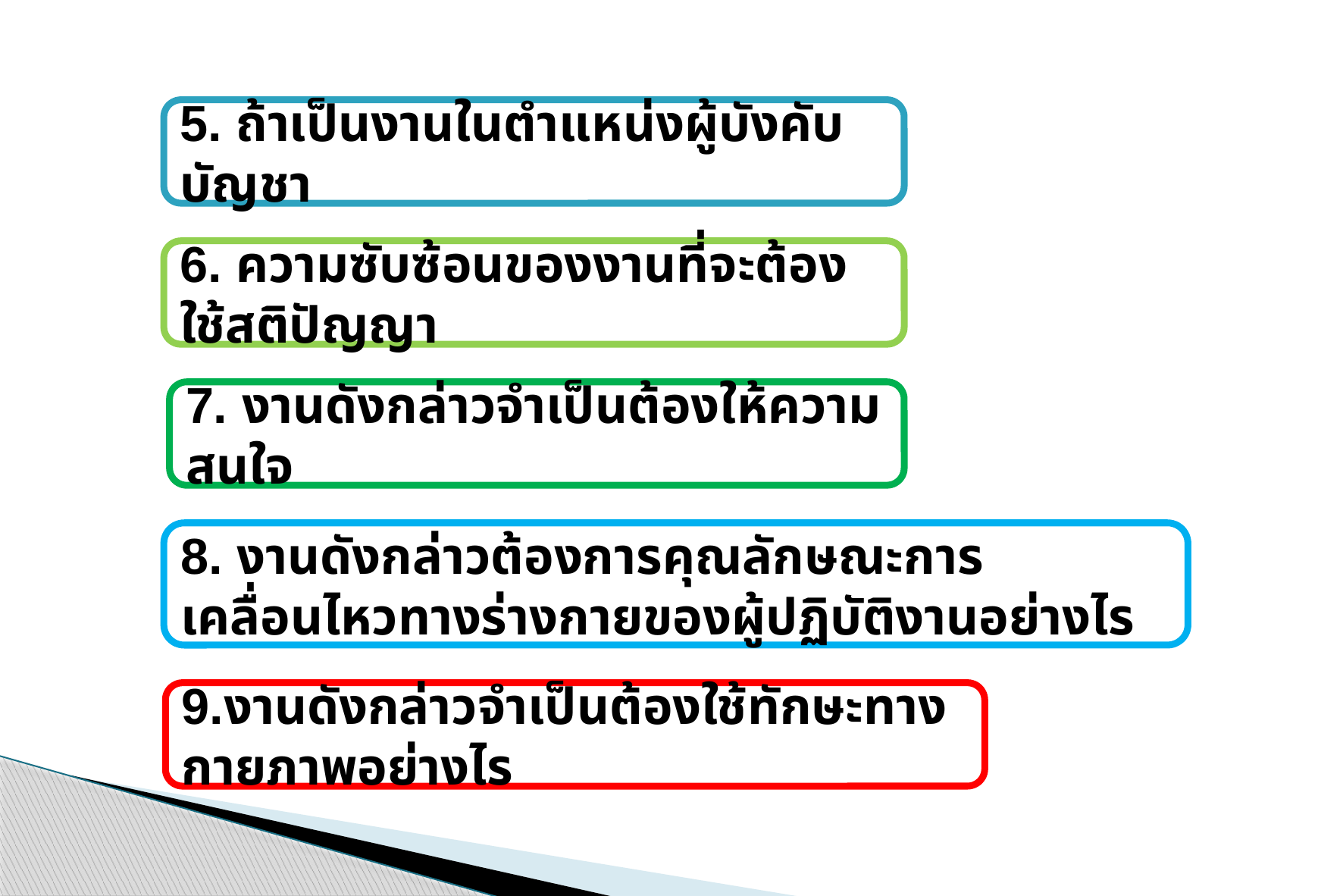

5. ถ้าเป็นงานในตำแหน่งผู้บังคับบัญชา
6. ความซับซ้อนของงานที่จะต้องใช้สติปัญญา
7. งานดังกล่าวจำเป็นต้องให้ความสนใจ
8. งานดังกล่าวต้องการคุณลักษณะการเคลื่อนไหวทางร่างกายของผู้ปฏิบัติงานอย่างไร
9.งานดังกล่าวจำเป็นต้องใช้ทักษะทางกายภาพอย่างไร